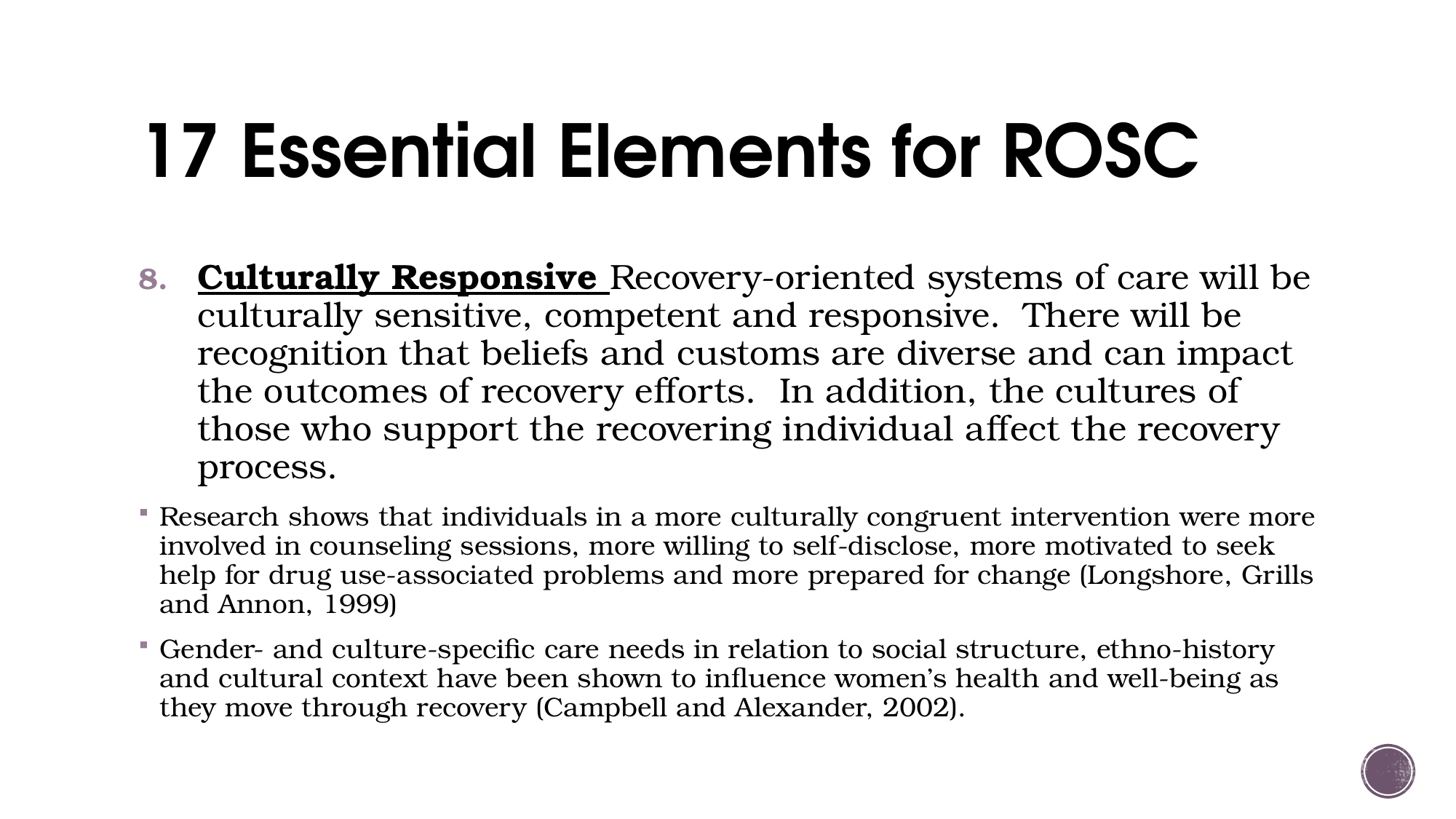

# 17 Essential Elements for ROSC
Culturally Responsive Recovery-oriented systems of care will be culturally sensitive, competent and responsive.  There will be recognition that beliefs and customs are diverse and can impact the outcomes of recovery efforts.  In addition, the cultures of those who support the recovering individual affect the recovery process.
Research shows that individuals in a more culturally congruent intervention were more involved in counseling sessions, more willing to self-disclose, more motivated to seek help for drug use-associated problems and more prepared for change (Longshore, Grills and Annon, 1999)
Gender- and culture-specific care needs in relation to social structure, ethno-history and cultural context have been shown to influence women’s health and well-being as they move through recovery (Campbell and Alexander, 2002).